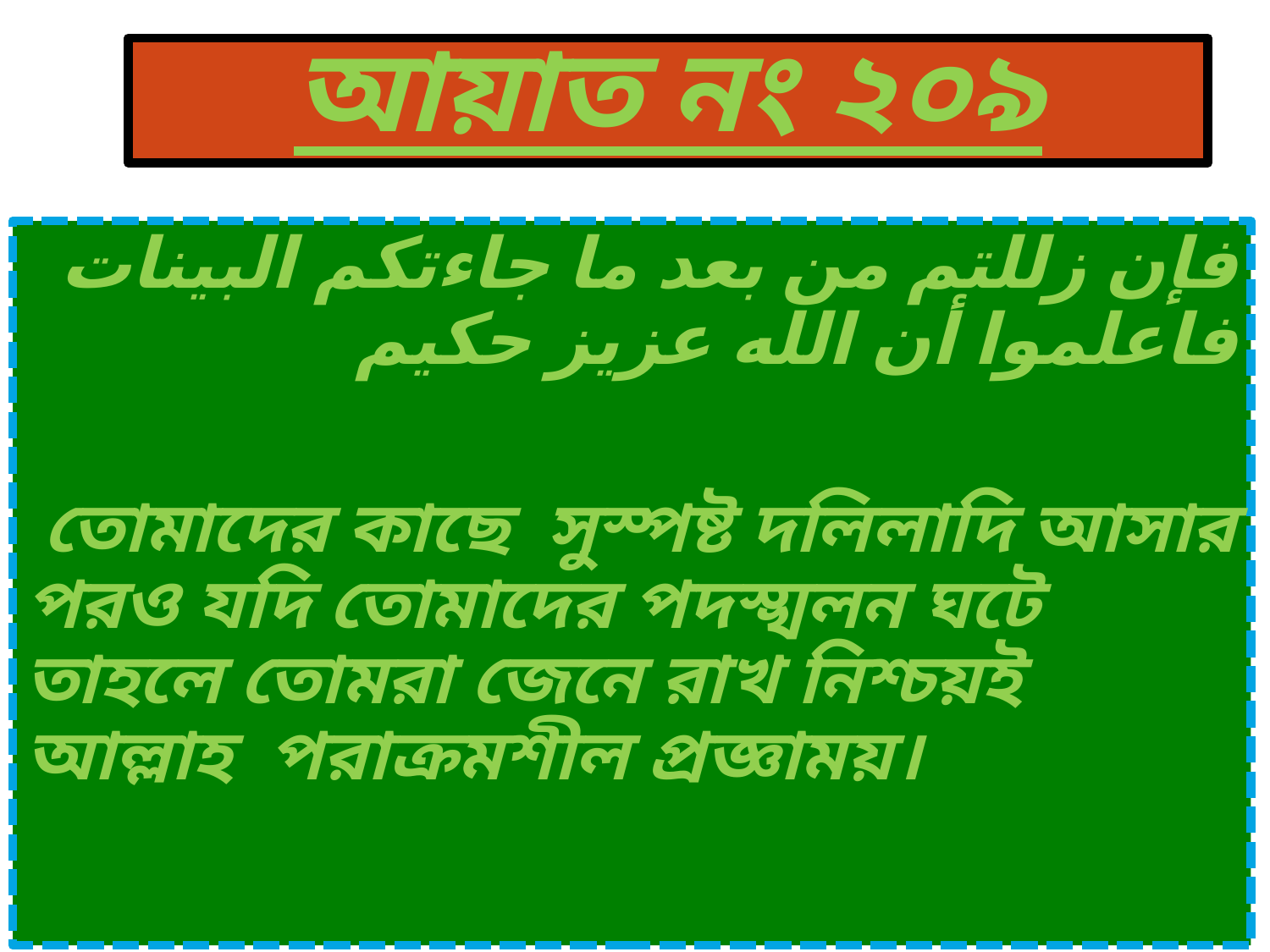

# আয়াত নং ২০৯
فإن زللتم من بعد ما جاءتكم البينات فاعلموا أن الله عزيز حكيم

 তোমাদের কাছে  সুস্পষ্ট দলিলাদি আসার পরও যদি তোমাদের পদস্খলন ঘটে তাহলে তোমরা জেনে রাখ নিশ্চয়ই আল্লাহ  পরাক্রমশীল প্রজ্ঞাময়।